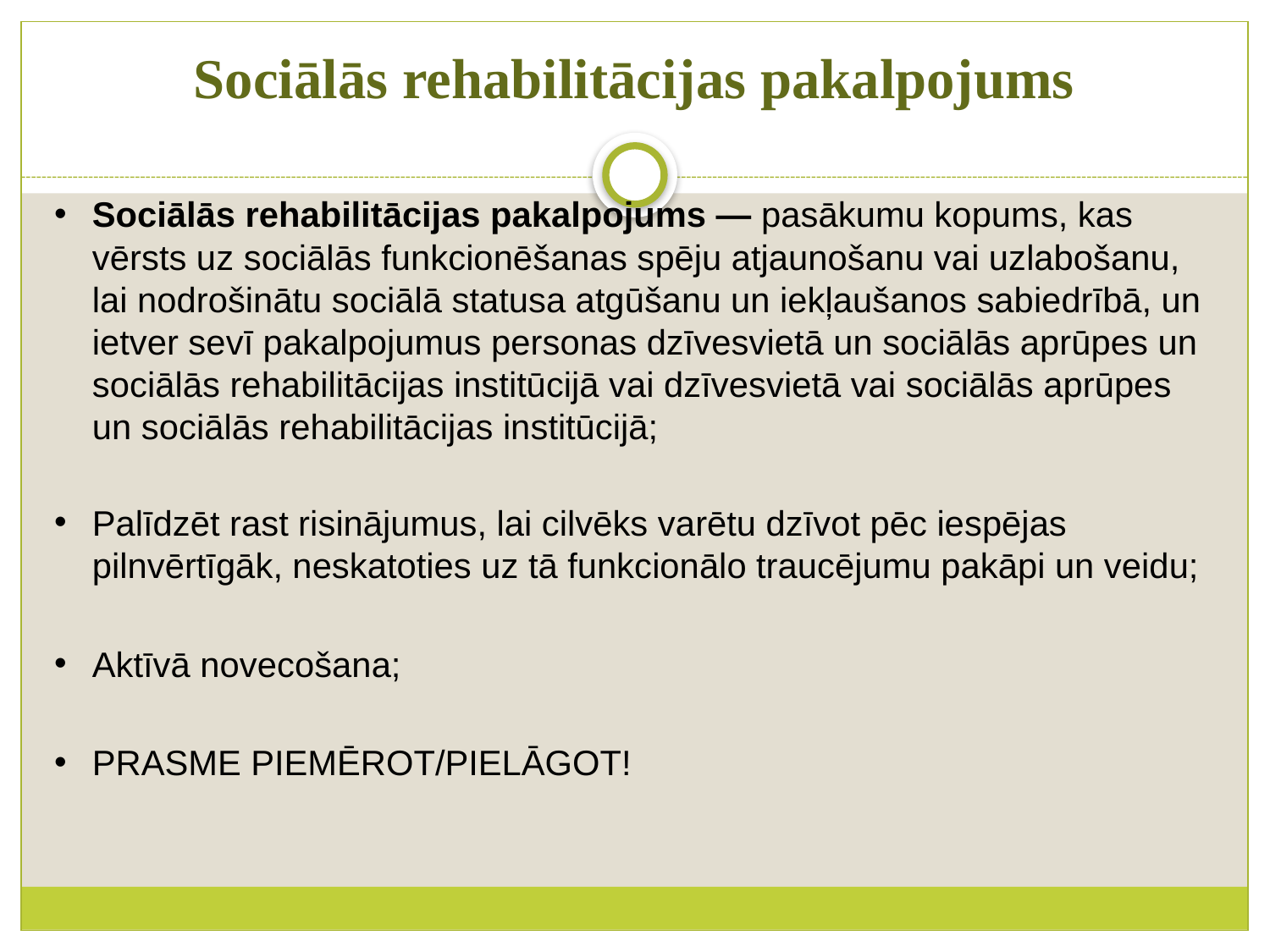

# Sociālās rehabilitācijas pakalpojums
Sociālās rehabilitācijas pakalpojums — pasākumu kopums, kas vērsts uz sociālās funkcionēšanas spēju atjaunošanu vai uzlabošanu, lai nodrošinātu sociālā statusa atgūšanu un iekļaušanos sabiedrībā, un ietver sevī pakalpojumus personas dzīvesvietā un sociālās aprūpes un sociālās rehabilitācijas institūcijā vai dzīvesvietā vai sociālās aprūpes un sociālās rehabilitācijas institūcijā;

Palīdzēt rast risinājumus, lai cilvēks varētu dzīvot pēc iespējas pilnvērtīgāk, neskatoties uz tā funkcionālo traucējumu pakāpi un veidu;

Aktīvā novecošana;

PRASME PIEMĒROT/PIELĀGOT!